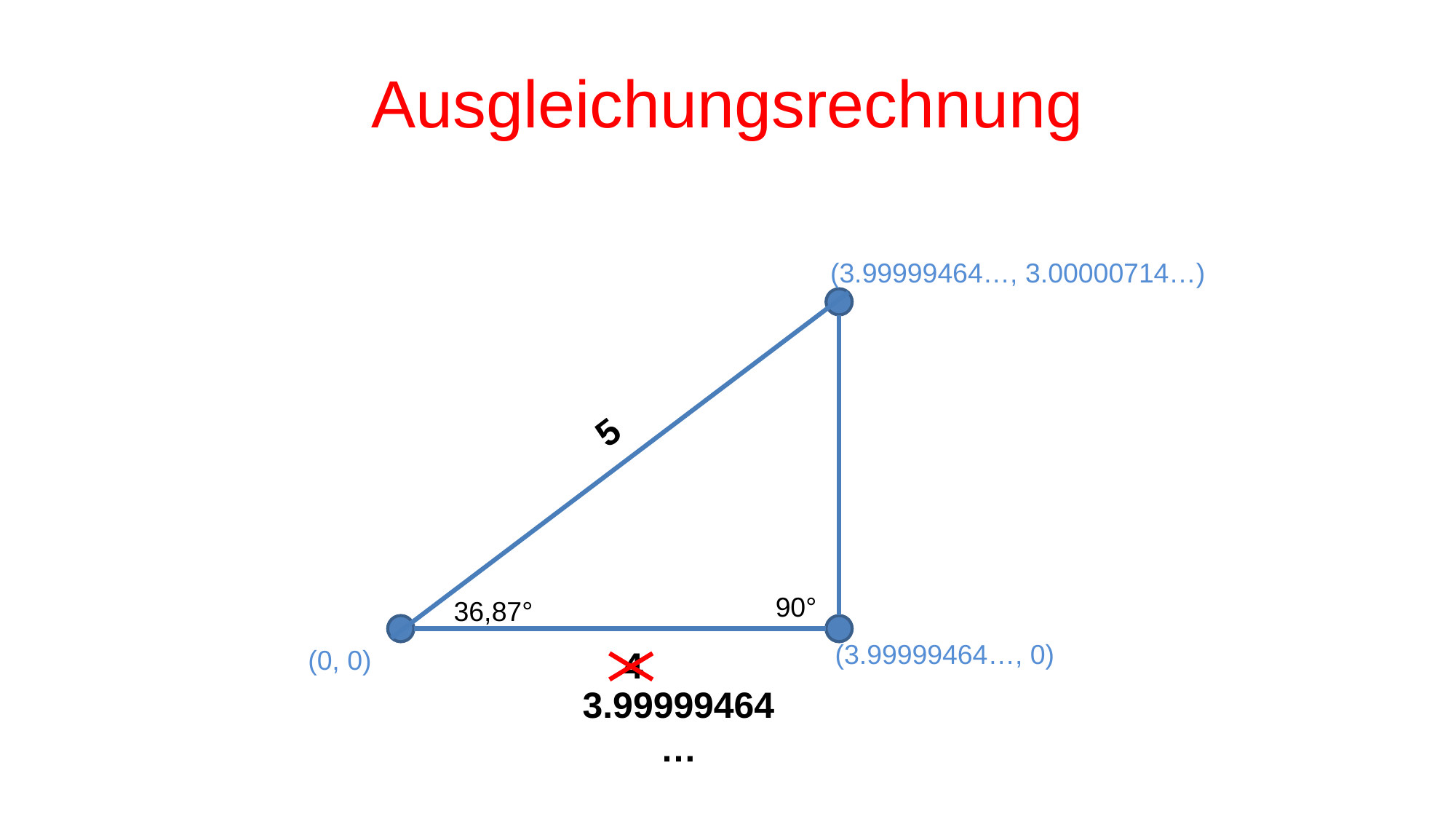

# Ausgleichungsrechnung
(3.99999464…, 3.00000714…)

5
90°
36,87°

(3.99999464…, 0)
(0, 0)
4
3.99999464…